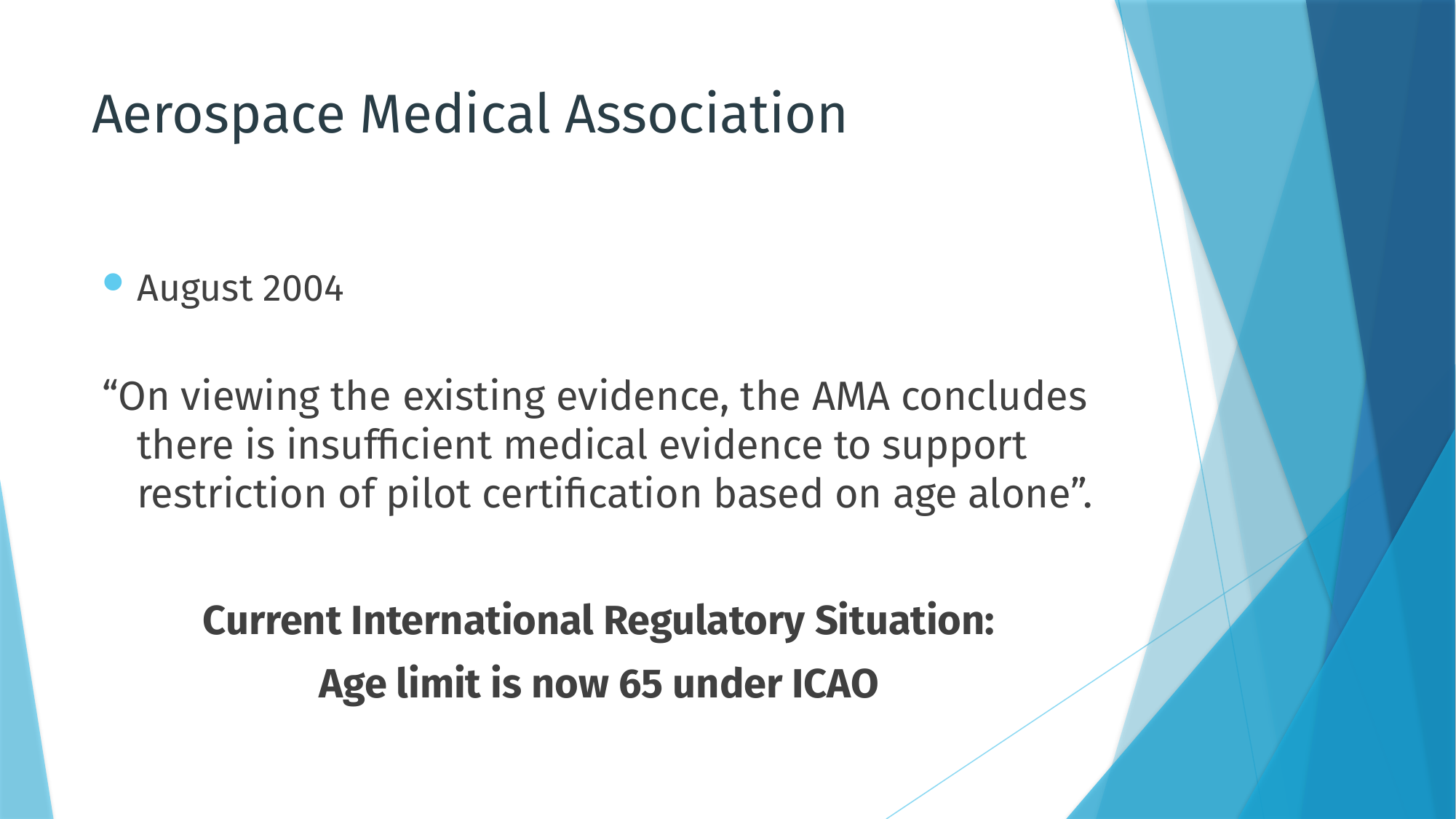

# Aerospace Medical Association
August 2004

“On viewing the existing evidence, the AMA concludes there is insufficient medical evidence to support restriction of pilot certification based on age alone”.

Current International Regulatory Situation:
Age limit is now 65 under ICAO